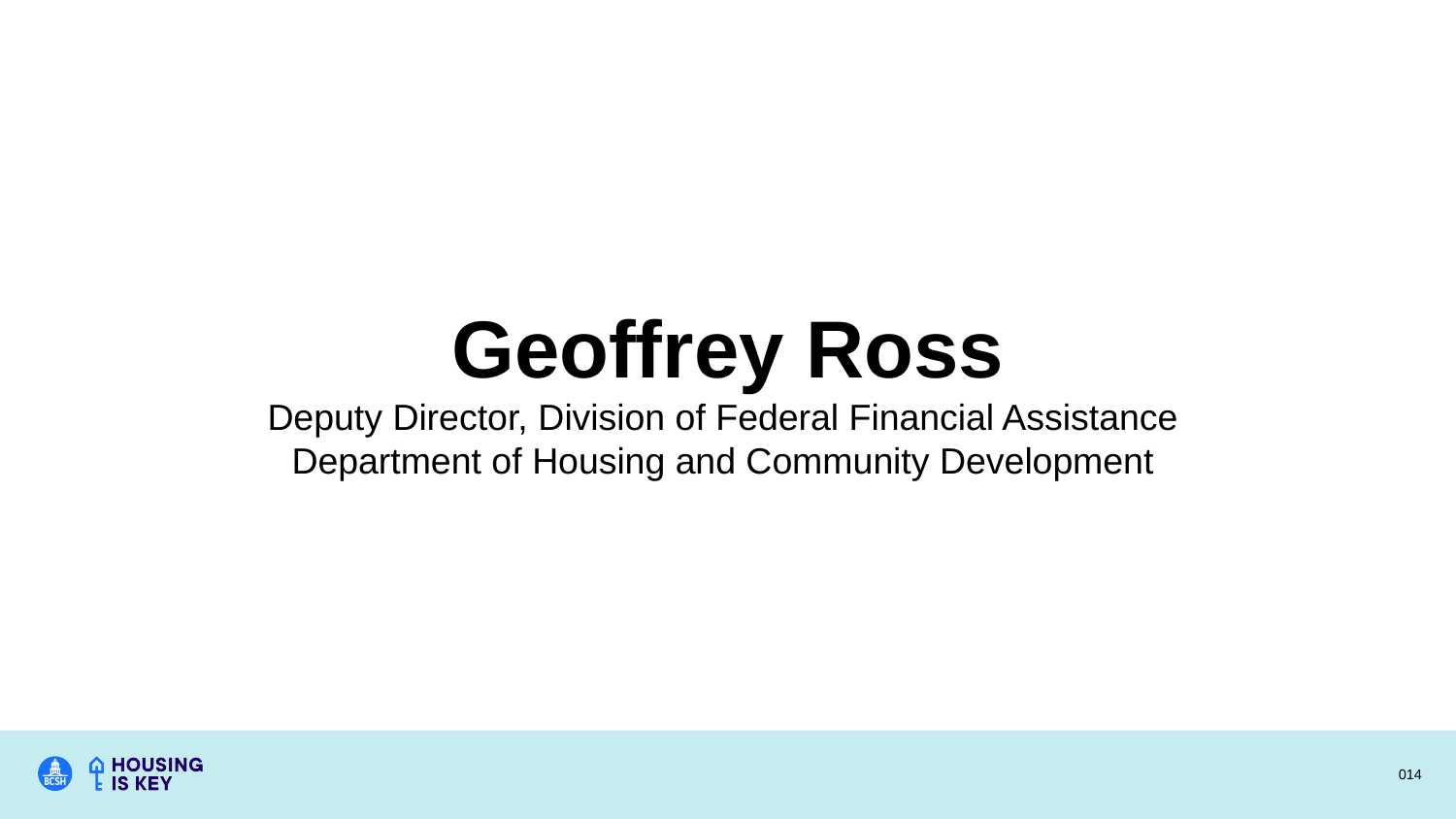

# Geoffrey Ross Deputy Director, Division of Federal Financial Assistance  Department of Housing and Community Development
014